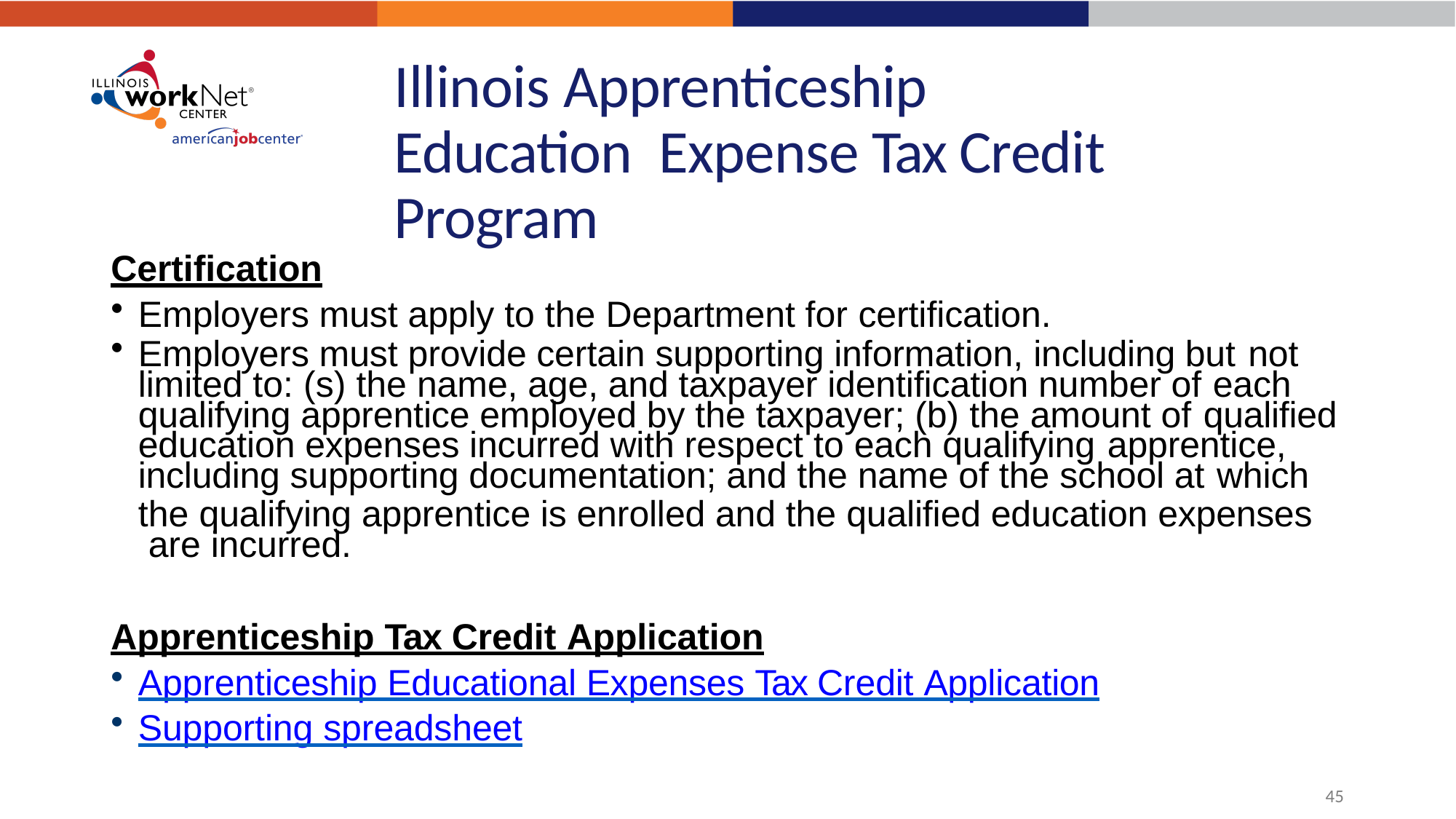

# Illinois Apprenticeship Education  Expense Tax Credit Program
Certification
Employers must apply to the Department for certification.
Employers must provide certain supporting information, including but not
limited to: (s) the name, age, and taxpayer identification number of each
qualifying apprentice employed by the taxpayer; (b) the amount of qualified
education expenses incurred with respect to each qualifying apprentice,
including supporting documentation; and the name of the school at which
the qualifying apprentice is enrolled and the qualified education expenses  are incurred.

Apprenticeship Tax Credit Application
Apprenticeship Educational Expenses Tax Credit Application
Supporting spreadsheet
45